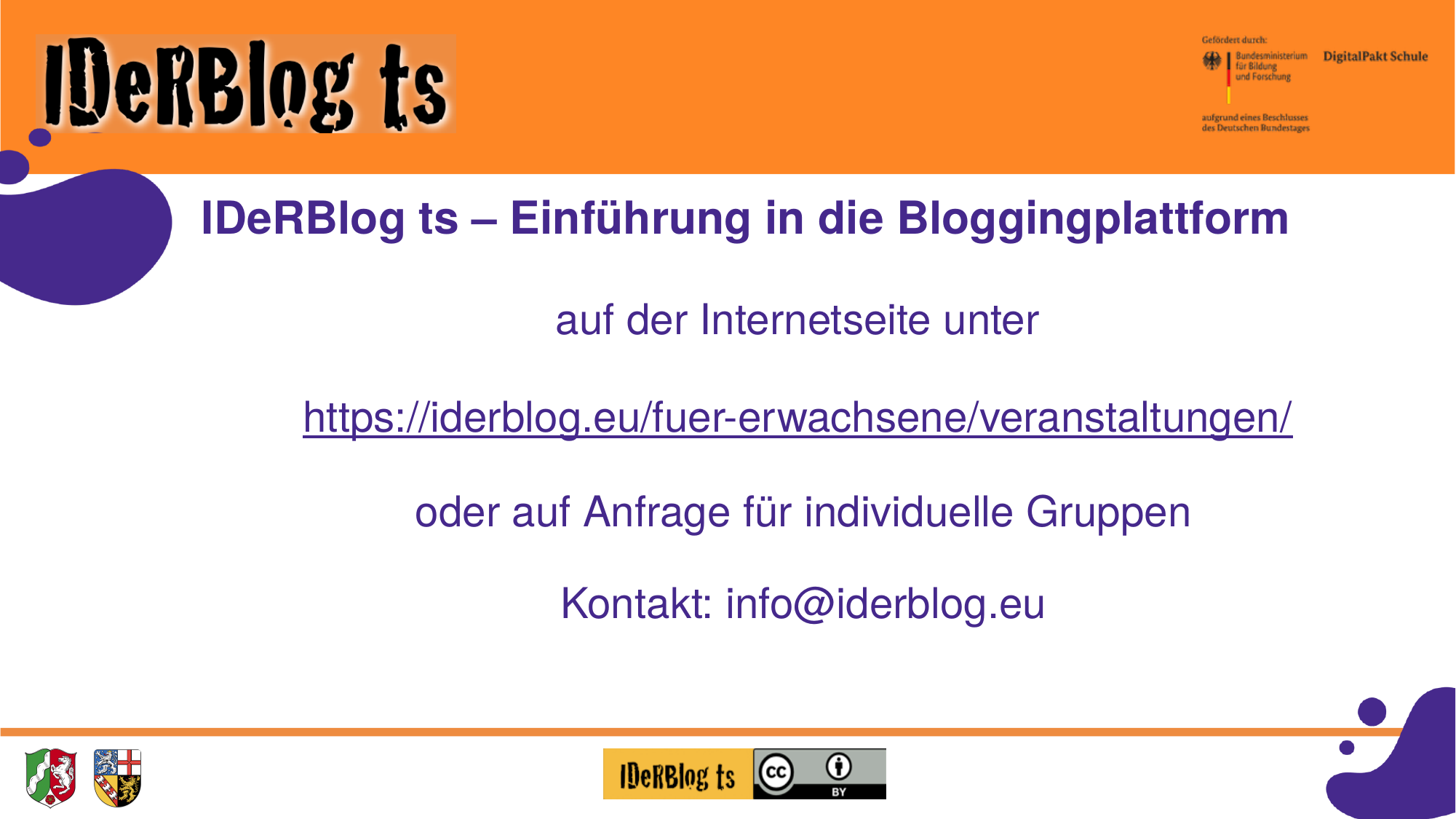

# IDeRBlog ts – Einführung in die Bloggingplattform

auf der Internetseite unter

https://iderblog.eu/fuer-erwachsene/veranstaltungen/

oder auf Anfrage für individuelle Gruppen

Kontakt: info@iderblog.eu